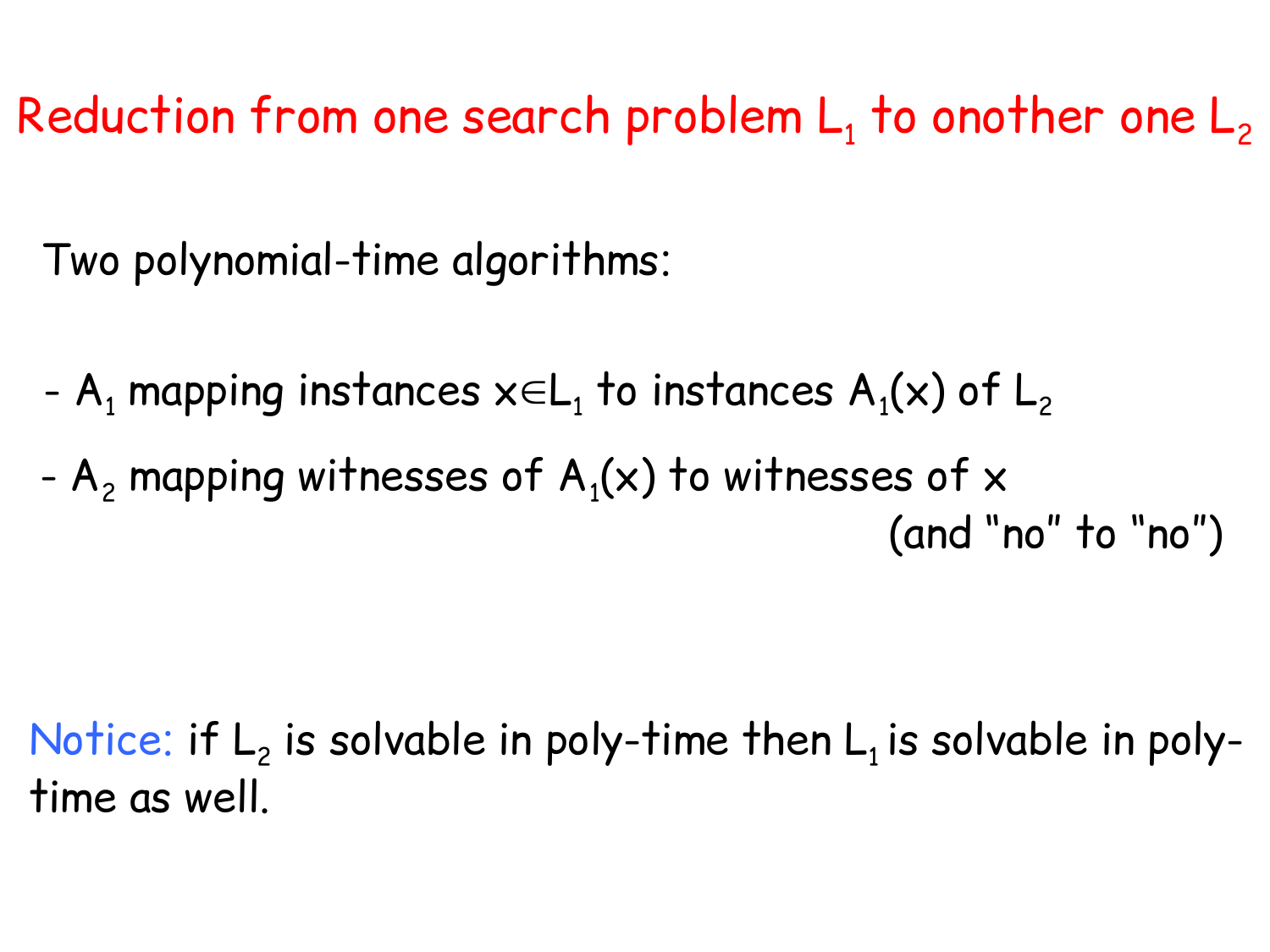

# Reduction from one search problem L1 to onother one L2
Two polynomial-time algorithms:
- A1 mapping instances x∈L1 to instances A1(x) of L2
- A2 mapping witnesses of A1(x) to witnesses of x
                                                                   (and “no” to “no”)
Notice: if L2 is solvable in poly-time then L1 is solvable in poly-time as well.